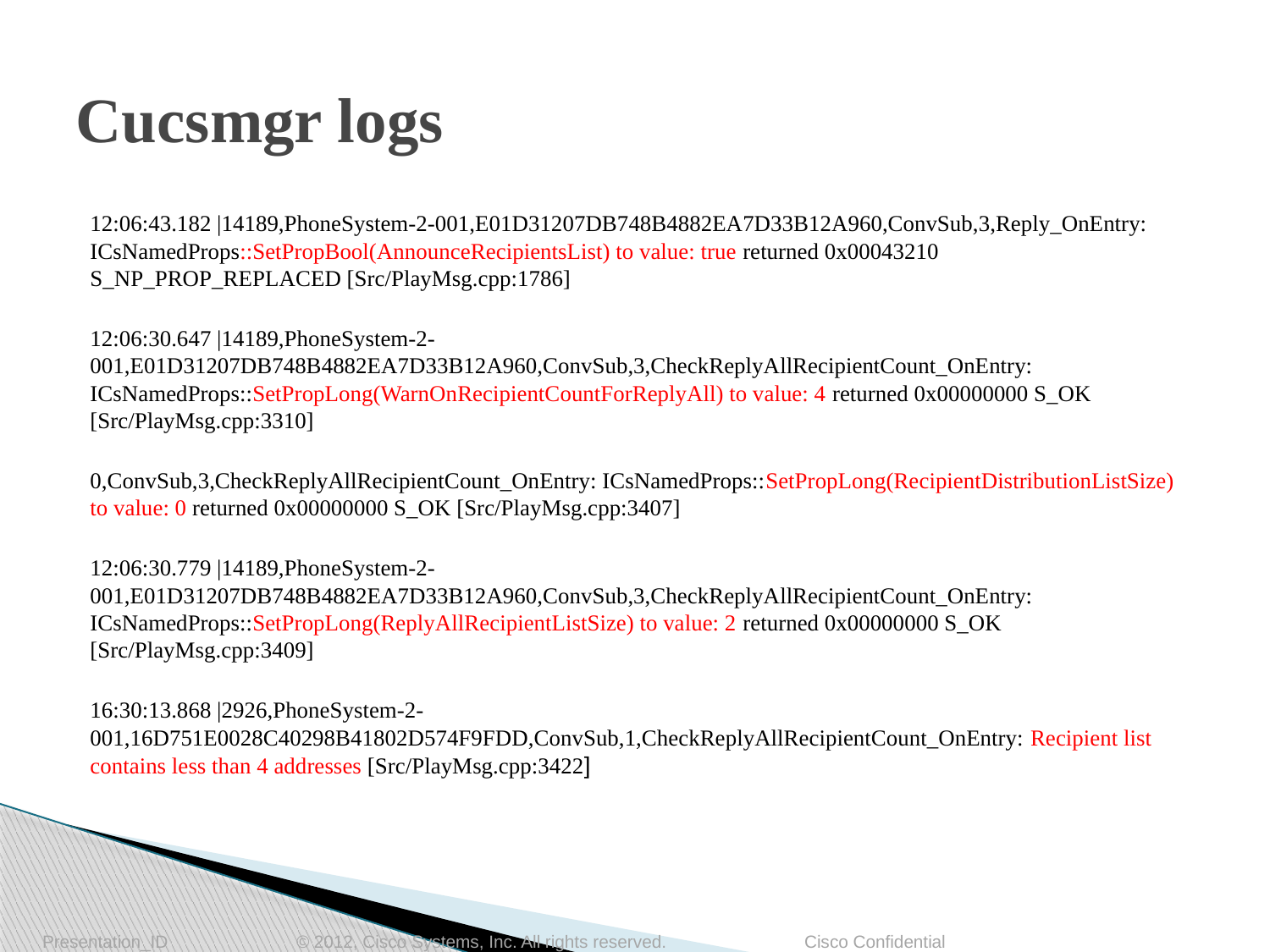

# Cucsmgr logs

12:06:43.182 |14189,PhoneSystem-2-001,E01D31207DB748B4882EA7D33B12A960,ConvSub,3,Reply_OnEntry: ICsNamedProps::SetPropBool(AnnounceRecipientsList) to value: true returned 0x00043210 S_NP_PROP_REPLACED [Src/PlayMsg.cpp:1786]

12:06:30.647 |14189,PhoneSystem-2-001,E01D31207DB748B4882EA7D33B12A960,ConvSub,3,CheckReplyAllRecipientCount_OnEntry: ICsNamedProps::SetPropLong(WarnOnRecipientCountForReplyAll) to value: 4 returned 0x00000000 S_OK [Src/PlayMsg.cpp:3310]

0,ConvSub,3,CheckReplyAllRecipientCount_OnEntry: ICsNamedProps::SetPropLong(RecipientDistributionListSize) to value: 0 returned 0x00000000 S_OK [Src/PlayMsg.cpp:3407]

12:06:30.779 |14189,PhoneSystem-2-001,E01D31207DB748B4882EA7D33B12A960,ConvSub,3,CheckReplyAllRecipientCount_OnEntry: ICsNamedProps::SetPropLong(ReplyAllRecipientListSize) to value: 2 returned 0x00000000 S_OK [Src/PlayMsg.cpp:3409]

16:30:13.868 |2926,PhoneSystem-2-001,16D751E0028C40298B41802D574F9FDD,ConvSub,1,CheckReplyAllRecipientCount_OnEntry: Recipient list contains less than 4 addresses [Src/PlayMsg.cpp:3422]

Presentation_ID      	© 2012, Cisco Systems, Inc. All rights reserved.  		Cisco Confidential